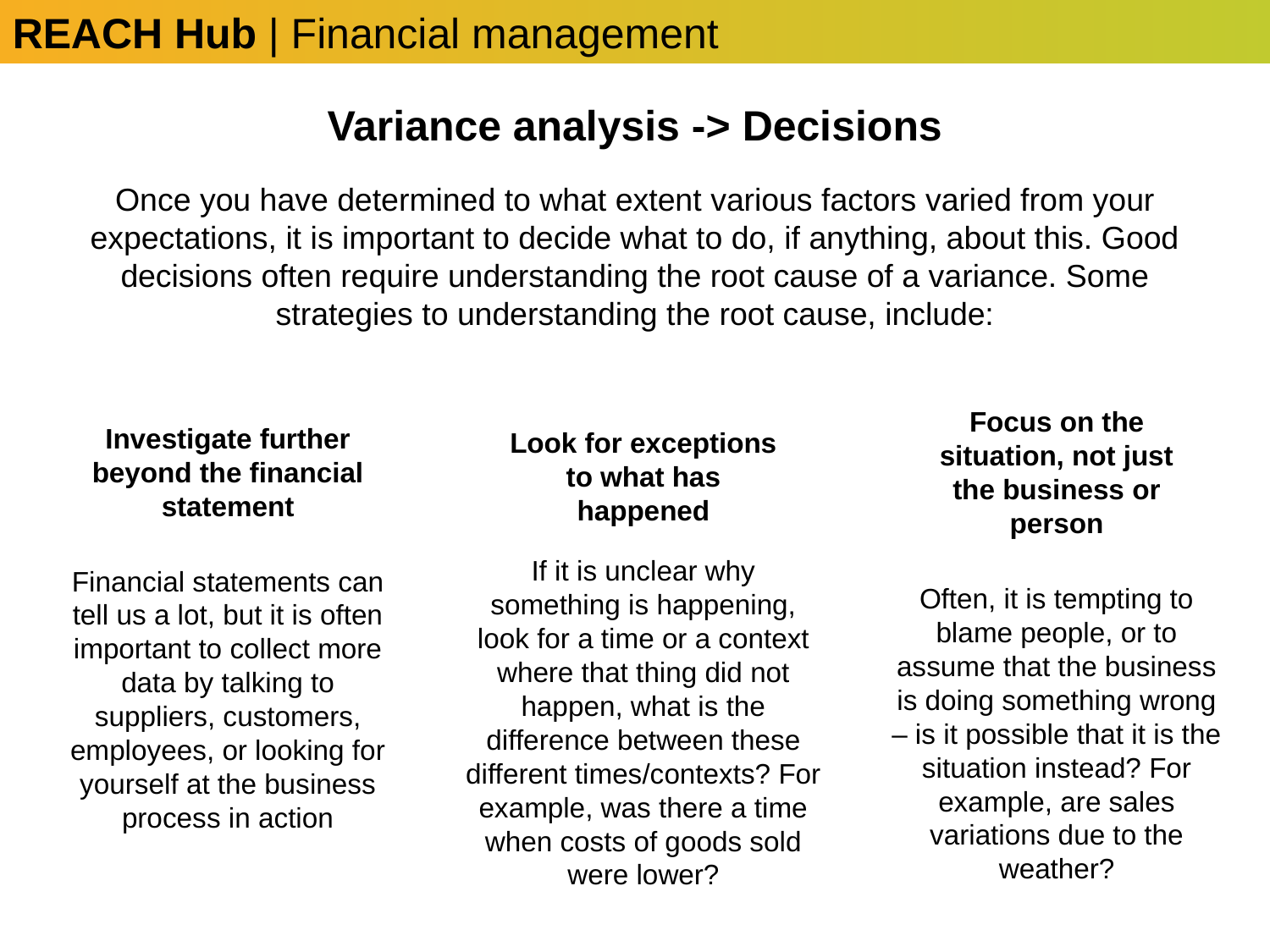

REACH Hub | Financial management

Variance analysis -> Decisions
Once you have determined to what extent various factors varied from your expectations, it is important to decide what to do, if anything, about this. Good decisions often require understanding the root cause of a variance. Some strategies to understanding the root cause, include:
Focus on the situation, not just the business or person
Investigate further beyond the financial statement
Look for exceptions to what has happened
If it is unclear why something is happening, look for a time or a context where that thing did not happen, what is the difference between these different times/contexts? For example, was there a time when costs of goods sold were lower?
Financial statements can tell us a lot, but it is often important to collect more data by talking to suppliers, customers, employees, or looking for yourself at the business process in action
Often, it is tempting to blame people, or to assume that the business is doing something wrong – is it possible that it is the situation instead? For example, are sales variations due to the weather?